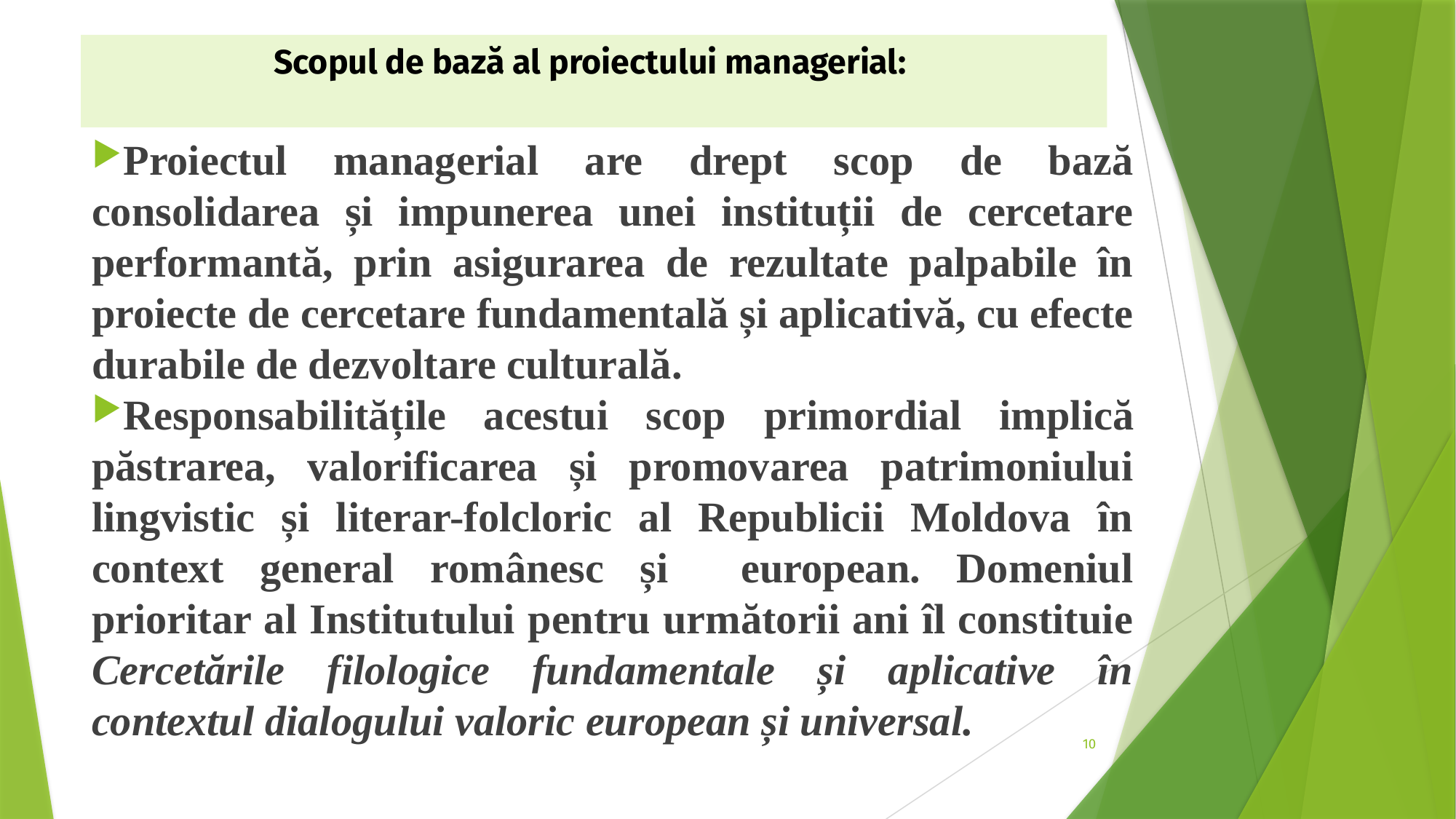

# Scopul de bază al proiectului managerial:
Proiectul managerial are drept scop de bază consolidarea și impunerea unei instituții de cercetare performantă, prin asigurarea de rezultate palpabile în proiecte de cercetare fundamentală și aplicativă, cu efecte durabile de dezvoltare culturală.
Responsabilitățile acestui scop primordial implică păstrarea, valorificarea și promovarea patrimoniului lingvistic și literar-folcloric al Republicii Moldova în context general românesc și  european. Domeniul prioritar al Institutului pentru următorii ani îl constituie Cercetările filologice fundamentale și aplicative în contextul dialogului valoric european și universal.
10